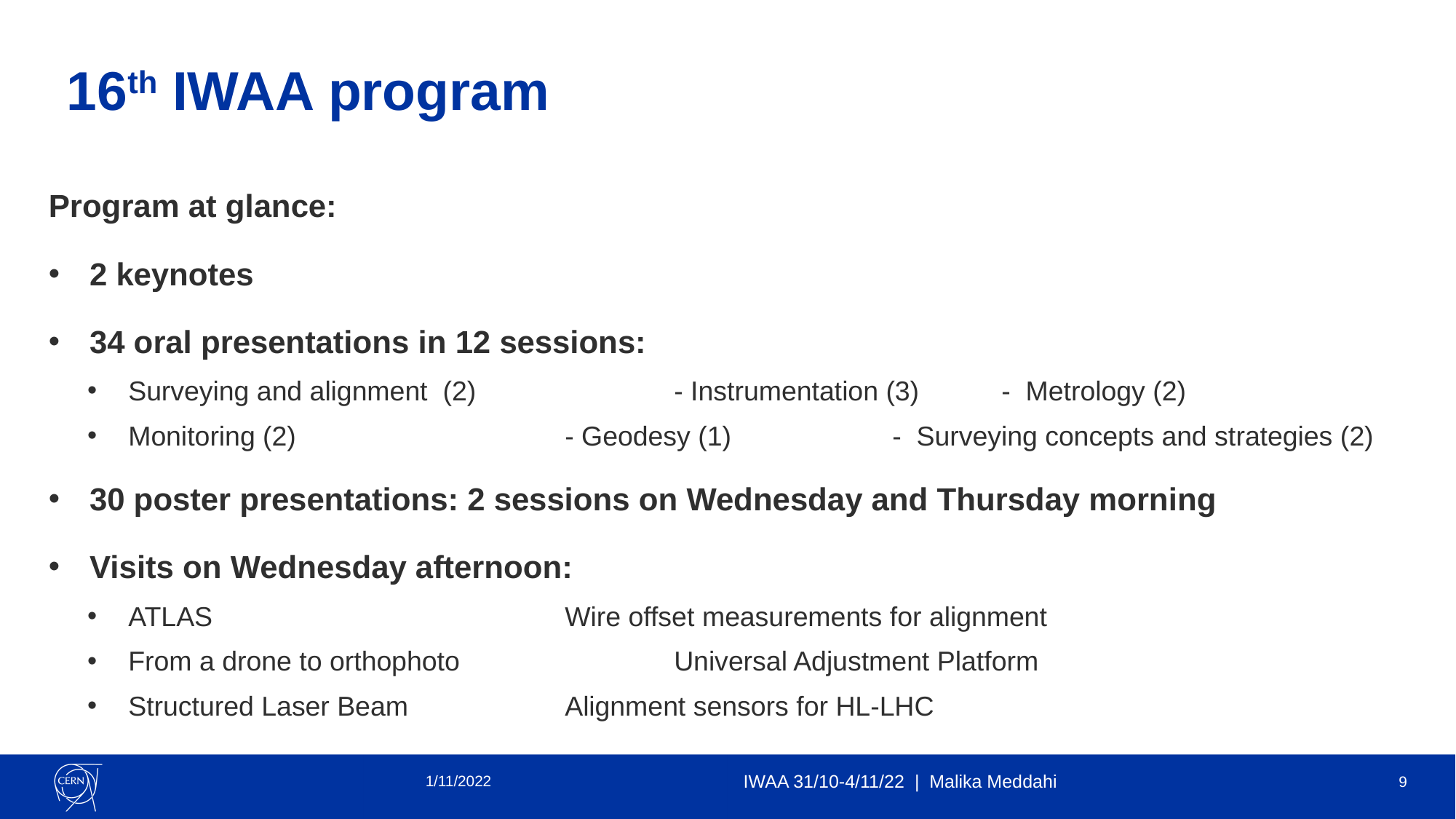

16th IWAA program
Program at glance:
2 keynotes
34 oral presentations in 12 sessions:
Surveying and alignment  (2) 		- Instrumentation (3) 	-  Metrology (2)
Monitoring (2) 			- Geodesy (1) 		-  Surveying concepts and strategies (2)
30 poster presentations: 2 sessions on Wednesday and Thursday morning
Visits on Wednesday afternoon:
ATLAS  				Wire offset measurements for alignment
From a drone to orthophoto		Universal Adjustment Platform
Structured Laser Beam		Alignment sensors for HL-LHC
1/11/2022
IWAA 31/10-4/11/22  |  Malika Meddahi
9